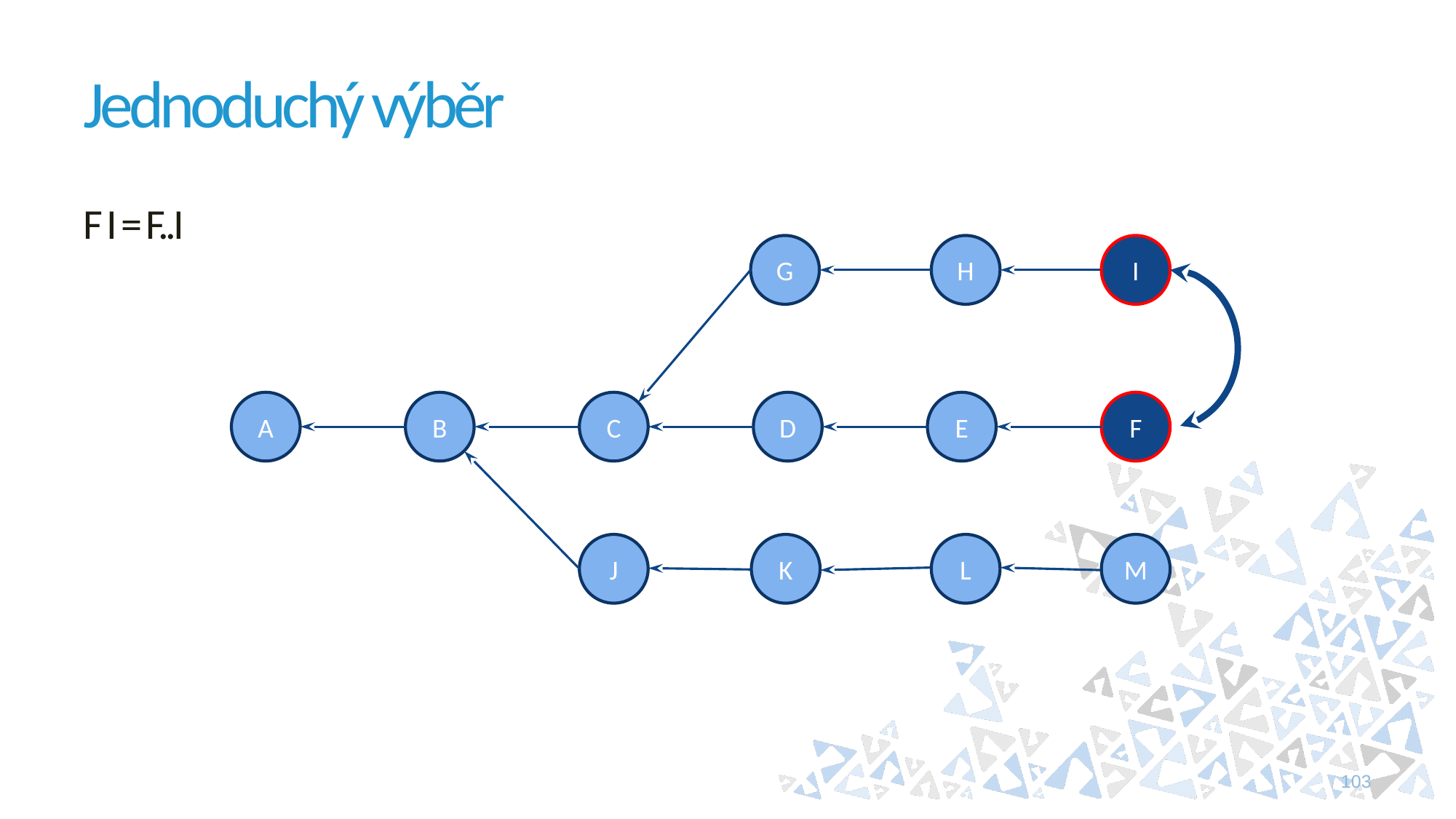

# Jednoduchý výběr
F I = F..I
G
H
I

A
B
C
D
E
F
J
K
L
M
103